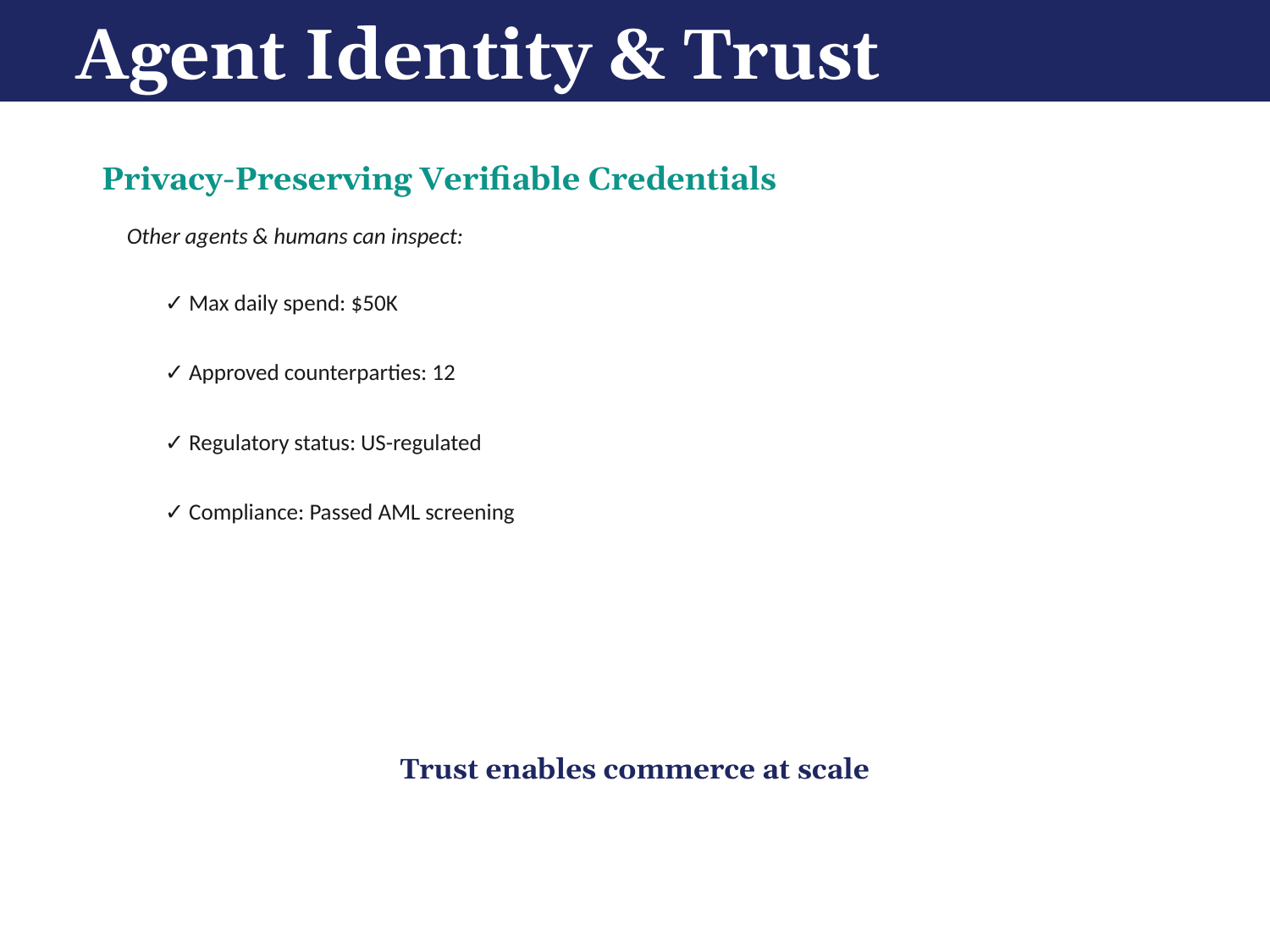

Agent Identity & Trust
Privacy-Preserving Verifiable Credentials
Other agents & humans can inspect:
✓ Max daily spend: $50K
✓ Approved counterparties: 12
✓ Regulatory status: US-regulated
✓ Compliance: Passed AML screening
Trust enables commerce at scale